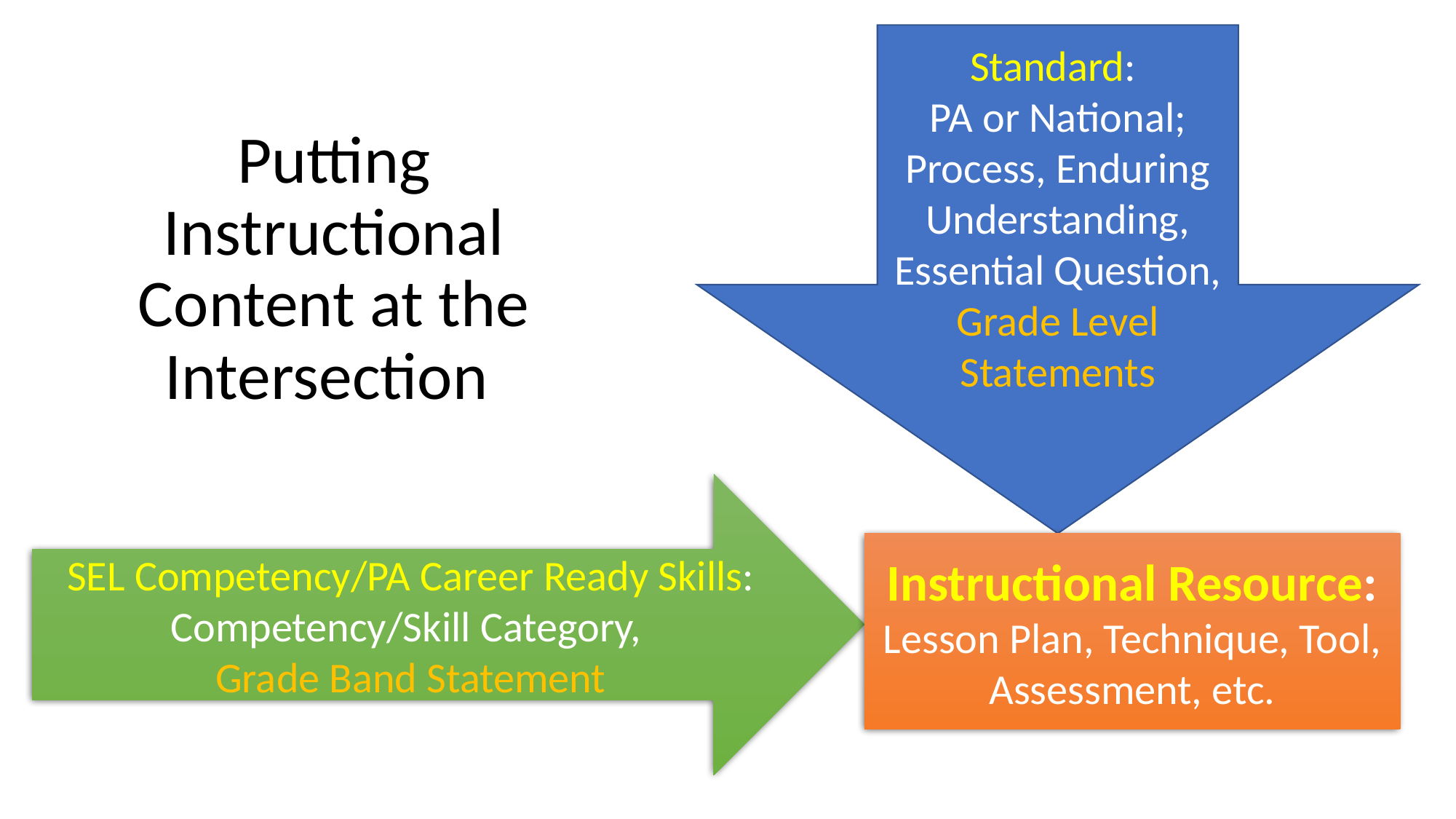

Standard:
PA or National; Process, Enduring Understanding, Essential Question, Grade Level Statements
# Putting Instructional Content at the Intersection
SEL Competency/PA Career Ready Skills:
Competency/Skill Category,
Grade Band Statement
Instructional Resource: Lesson Plan, Technique, Tool, Assessment, etc.